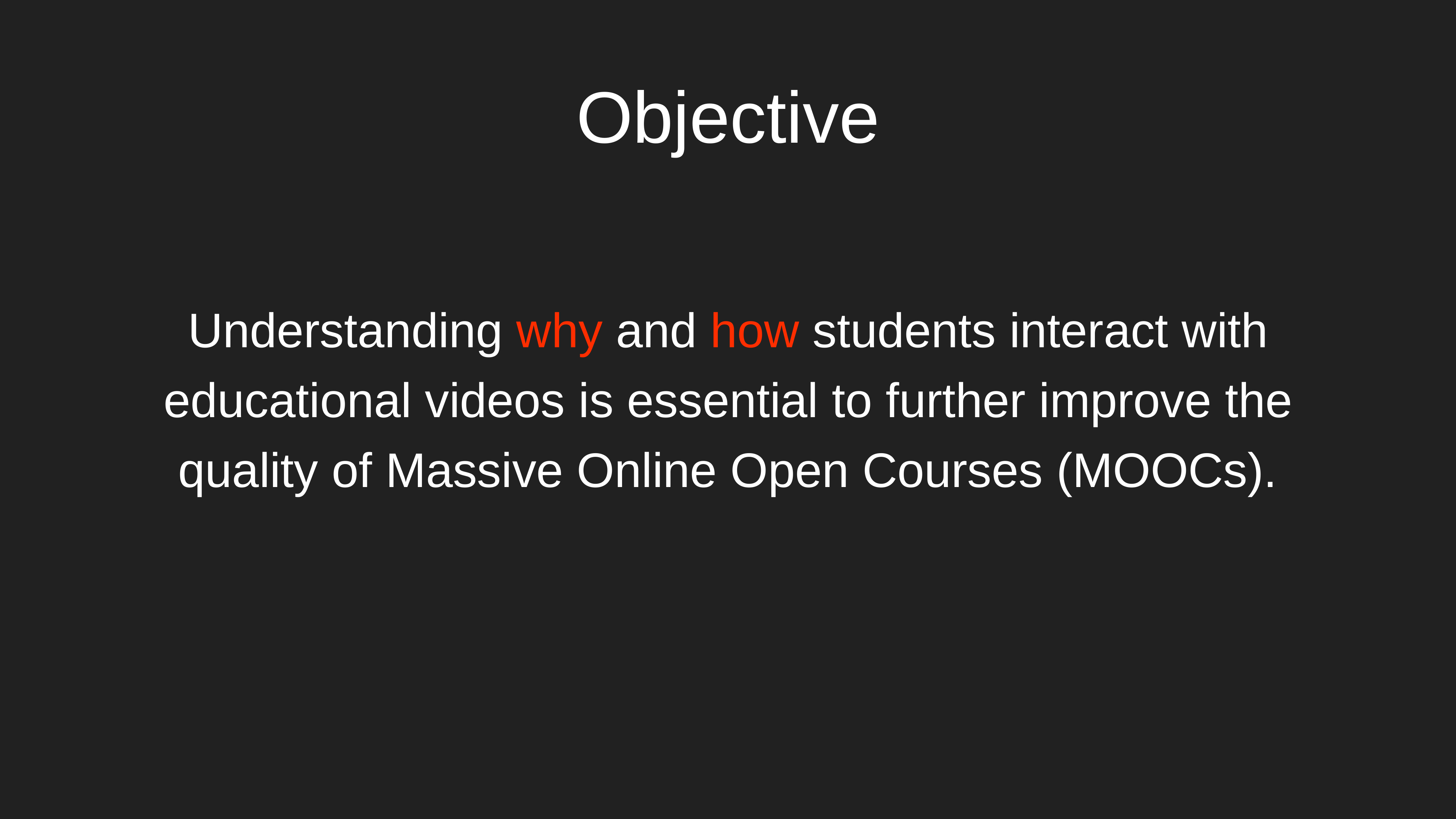

Objective

Understanding why and how students interact with educational videos is essential to further improve the quality of Massive Online Open Courses (MOOCs).